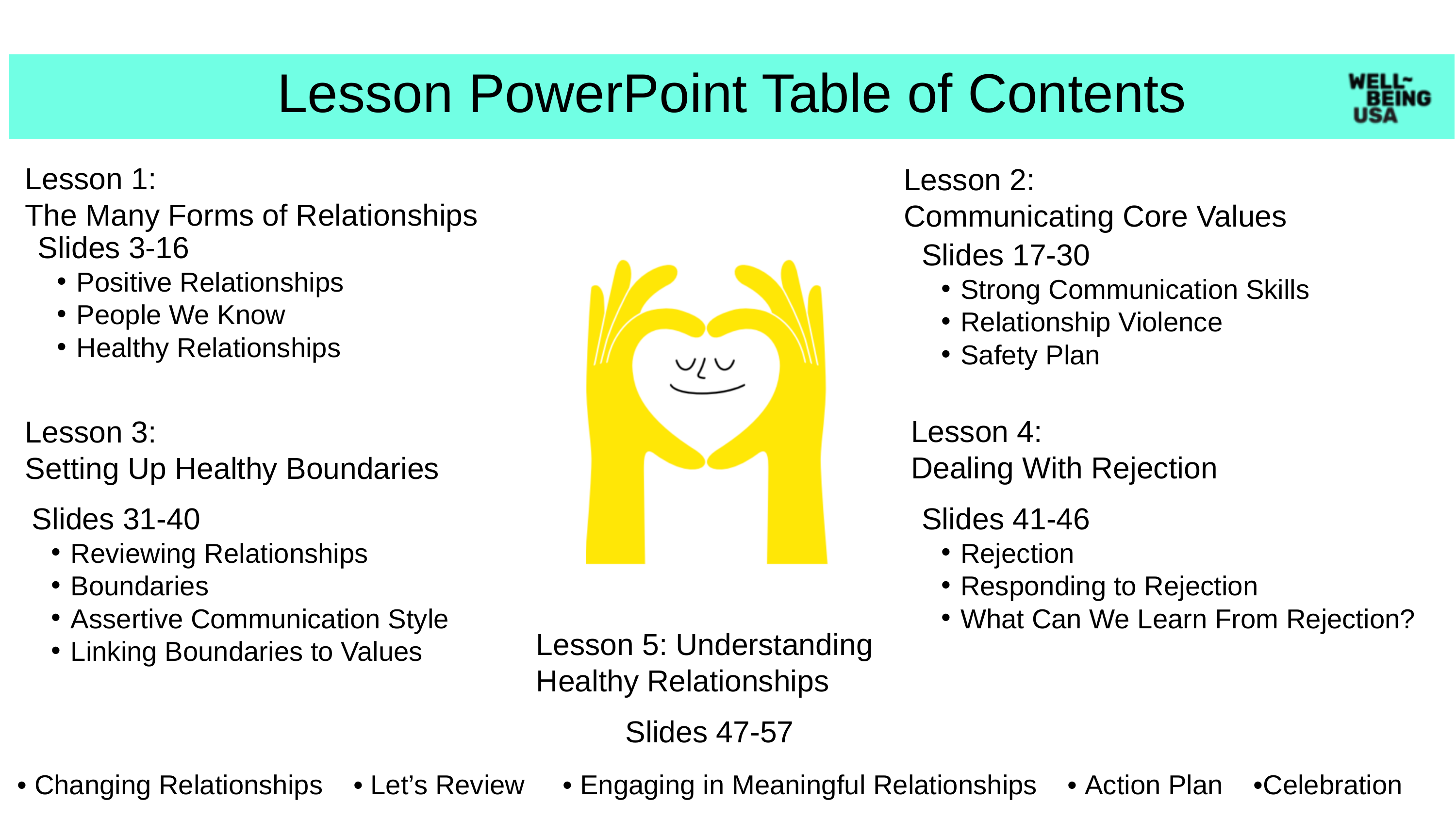

Lesson PowerPoint Table of Contents

Lesson 1:
The Many Forms of Relationships
Lesson 2:
Communicating Core Values
Slides 3-16
Positive Relationships
People We Know
Healthy Relationships
Slides 17-30
Strong Communication Skills
Relationship Violence
Safety Plan

Lesson 4:
Dealing With Rejection
Lesson 3:
Setting Up Healthy Boundaries
Slides 31-40
Reviewing Relationships
Boundaries
Assertive Communication Style
Linking Boundaries to Values
Slides 41-46
Rejection
Responding to Rejection
What Can We Learn From Rejection?
Lesson 5: Understanding Healthy Relationships
Slides 47-57

• Changing Relationships    • Let’s Review     • Engaging in Meaningful Relationships    • Action Plan    •Celebration